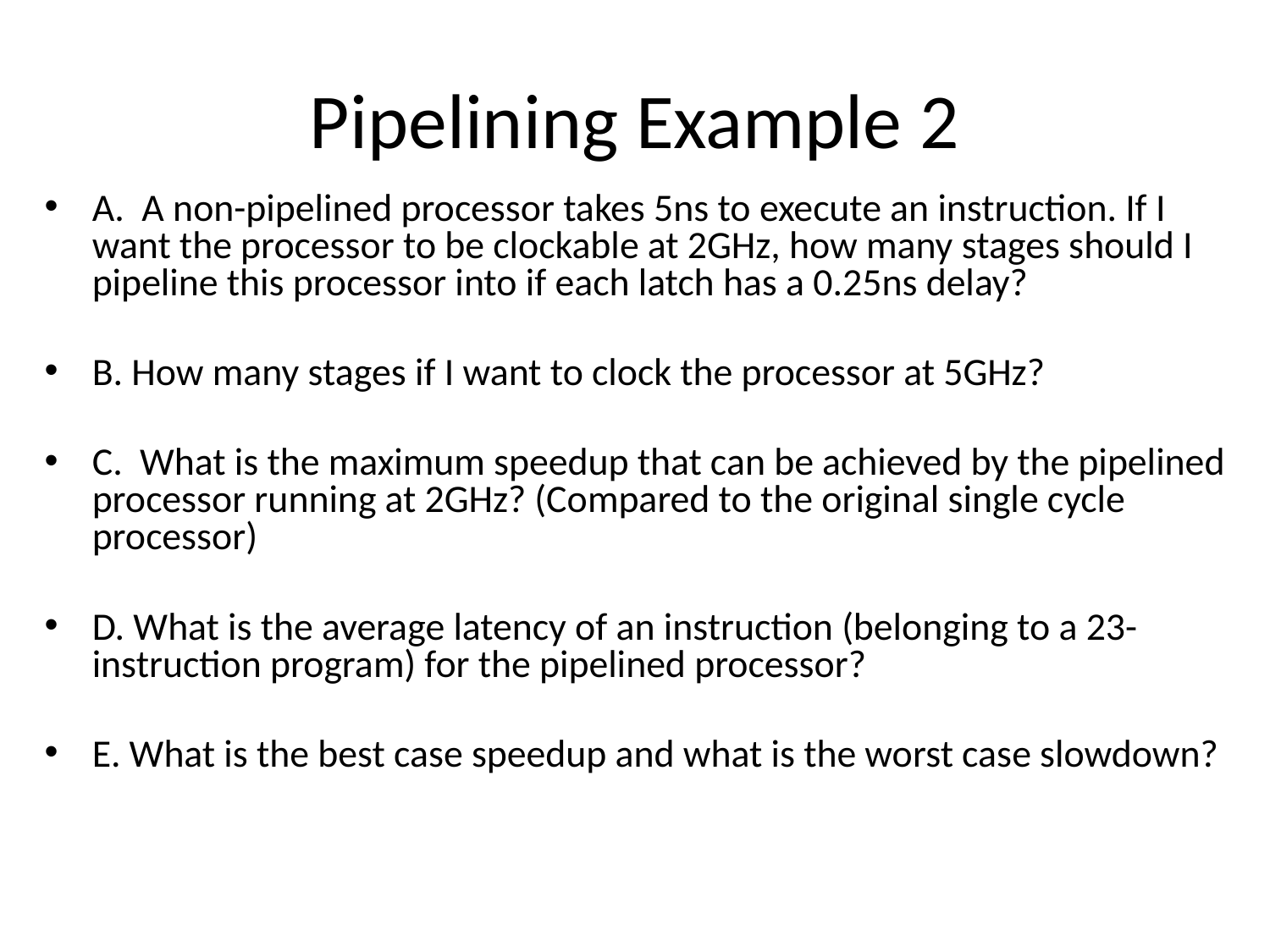

# Pipelining Example 2
A.  A non-pipelined processor takes 5ns to execute an instruction. If I want the processor to be clockable at 2GHz, how many stages should I pipeline this processor into if each latch has a 0.25ns delay?

B. How many stages if I want to clock the processor at 5GHz?

C.  What is the maximum speedup that can be achieved by the pipelined processor running at 2GHz? (Compared to the original single cycle processor)

D. What is the average latency of an instruction (belonging to a 23-instruction program) for the pipelined processor?

E. What is the best case speedup and what is the worst case slowdown?